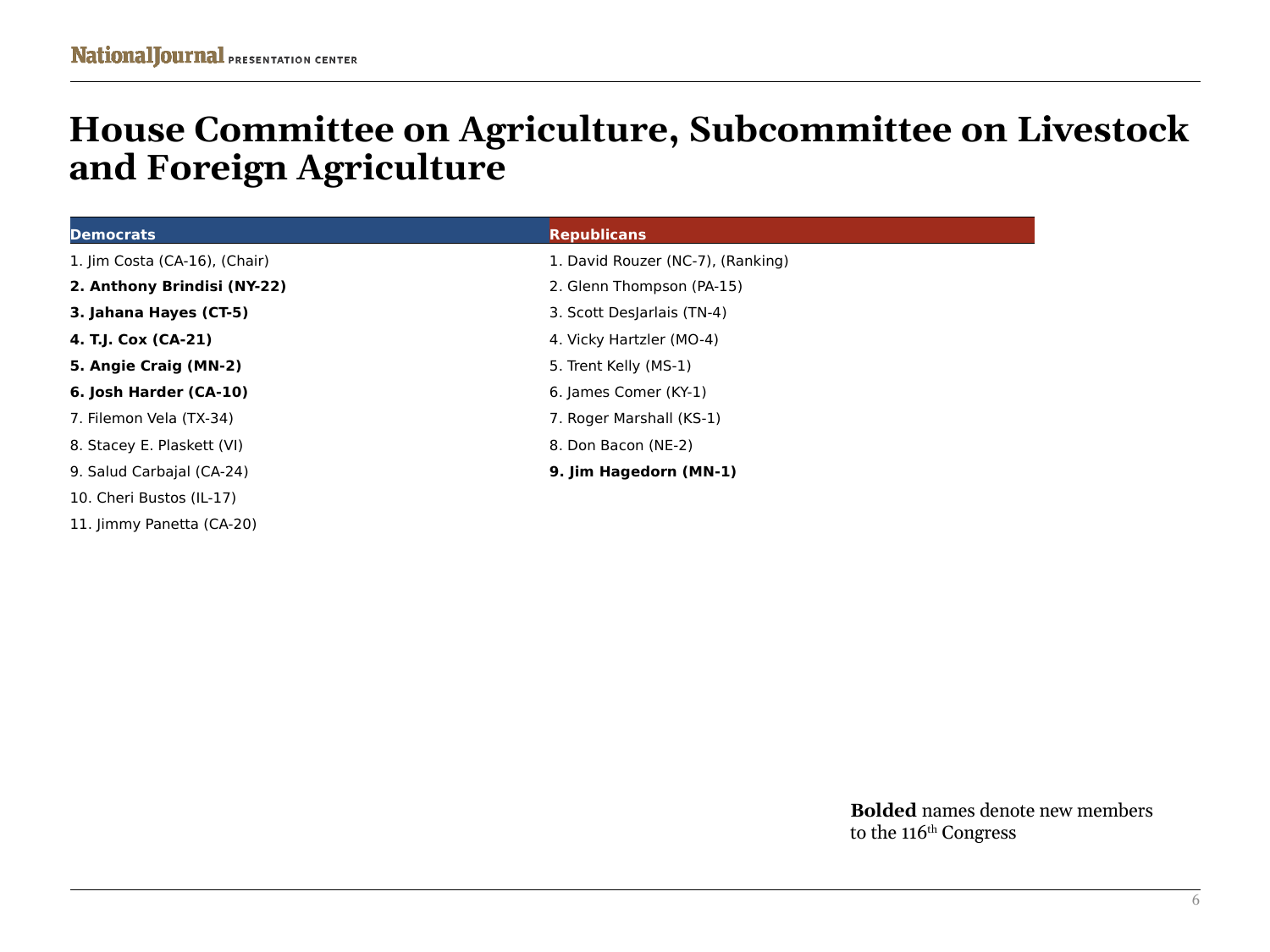

# House Committee on Agriculture, Subcommittee on Livestock and Foreign Agriculture
| Democrats | Republicans |
| --- | --- |
| 1. Jim Costa (CA-16), (Chair) | 1. David Rouzer (NC-7), (Ranking) |
| 2. Anthony Brindisi (NY-22) | 2. Glenn Thompson (PA-15) |
| 3. Jahana Hayes (CT-5) | 3. Scott DesJarlais (TN-4) |
| 4. T.J. Cox (CA-21) | 4. Vicky Hartzler (MO-4) |
| 5. Angie Craig (MN-2) | 5. Trent Kelly (MS-1) |
| 6. Josh Harder (CA-10) | 6. James Comer (KY-1) |
| 7. Filemon Vela (TX-34) | 7. Roger Marshall (KS-1) |
| 8. Stacey E. Plaskett (VI) | 8. Don Bacon (NE-2) |
| 9. Salud Carbajal (CA-24) | 9. Jim Hagedorn (MN-1) |
| 10. Cheri Bustos (IL-17) |  |
| 11. Jimmy Panetta (CA-20) |  |
Bolded names denote new members to the 116th Congress
6